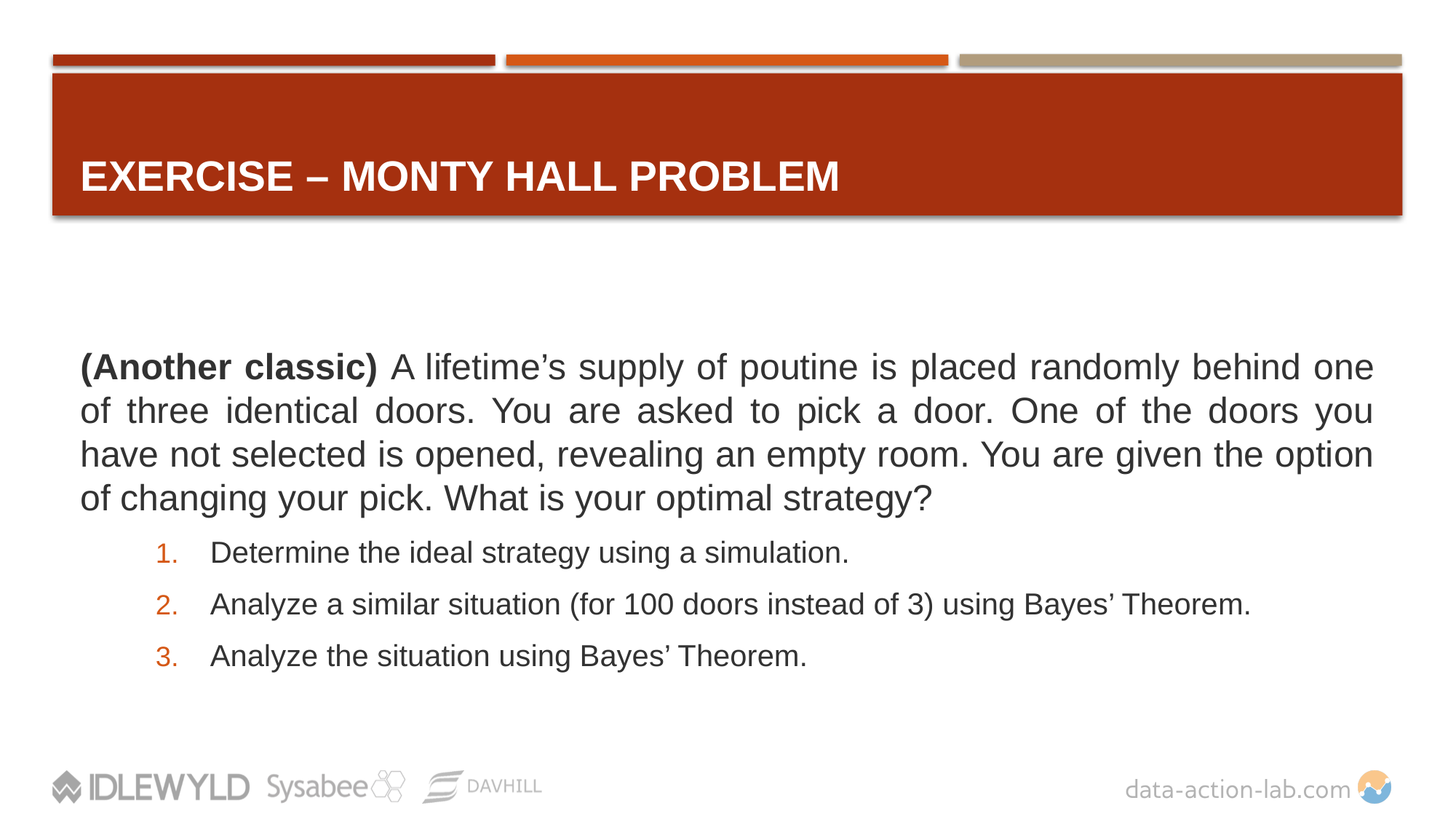

# EXERCISE – MONTY HALL PROBLEM
(Another classic) A lifetime’s supply of poutine is placed randomly behind one of three identical doors. You are asked to pick a door. One of the doors you have not selected is opened, revealing an empty room. You are given the option of changing your pick. What is your optimal strategy?
Determine the ideal strategy using a simulation.
Analyze a similar situation (for 100 doors instead of 3) using Bayes’ Theorem.
Analyze the situation using Bayes’ Theorem.